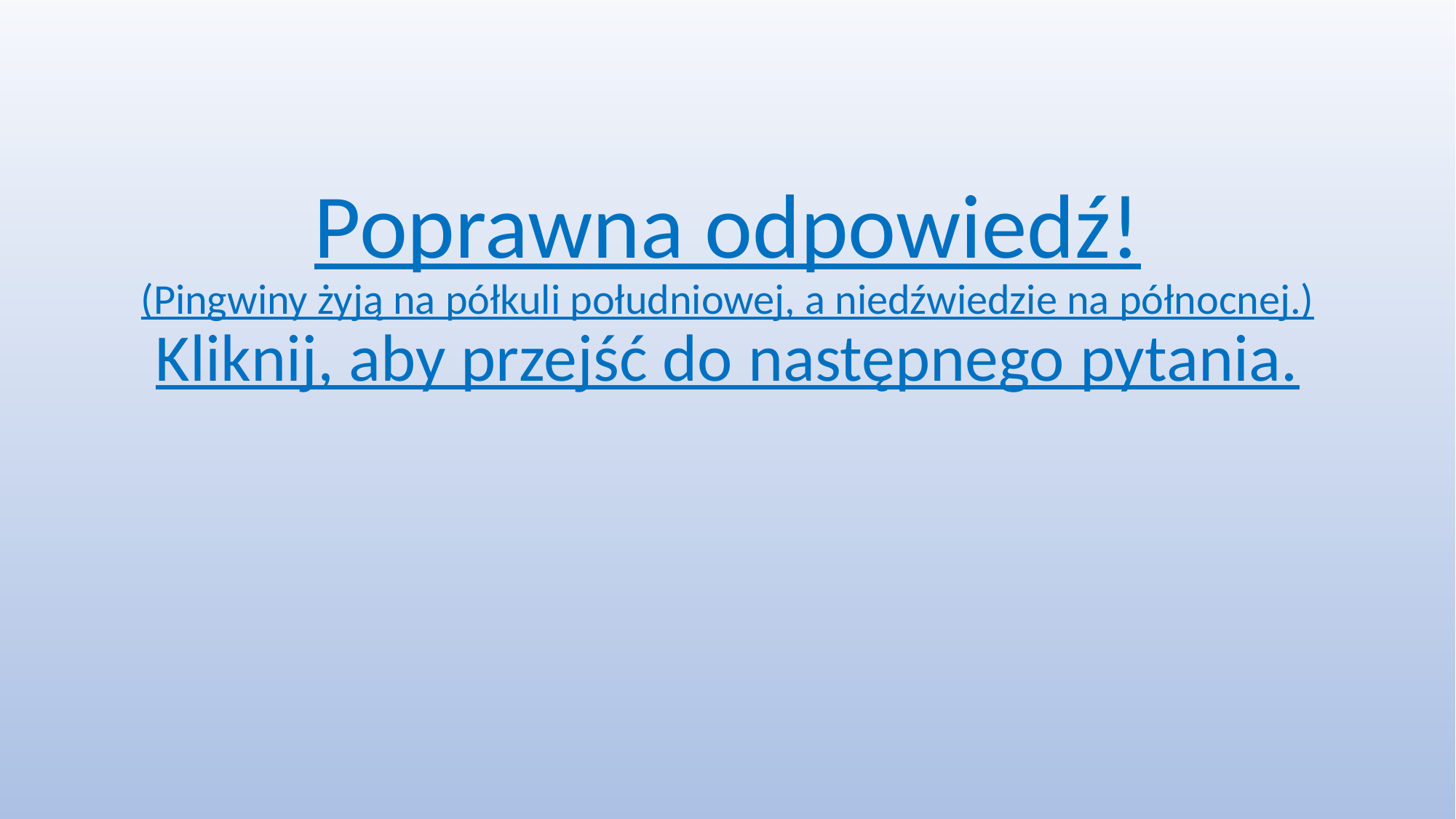

# Poprawna odpowiedź! (Pingwiny żyją na półkuli południowej, a niedźwiedzie na północnej.) Kliknij, aby przejść do następnego pytania.